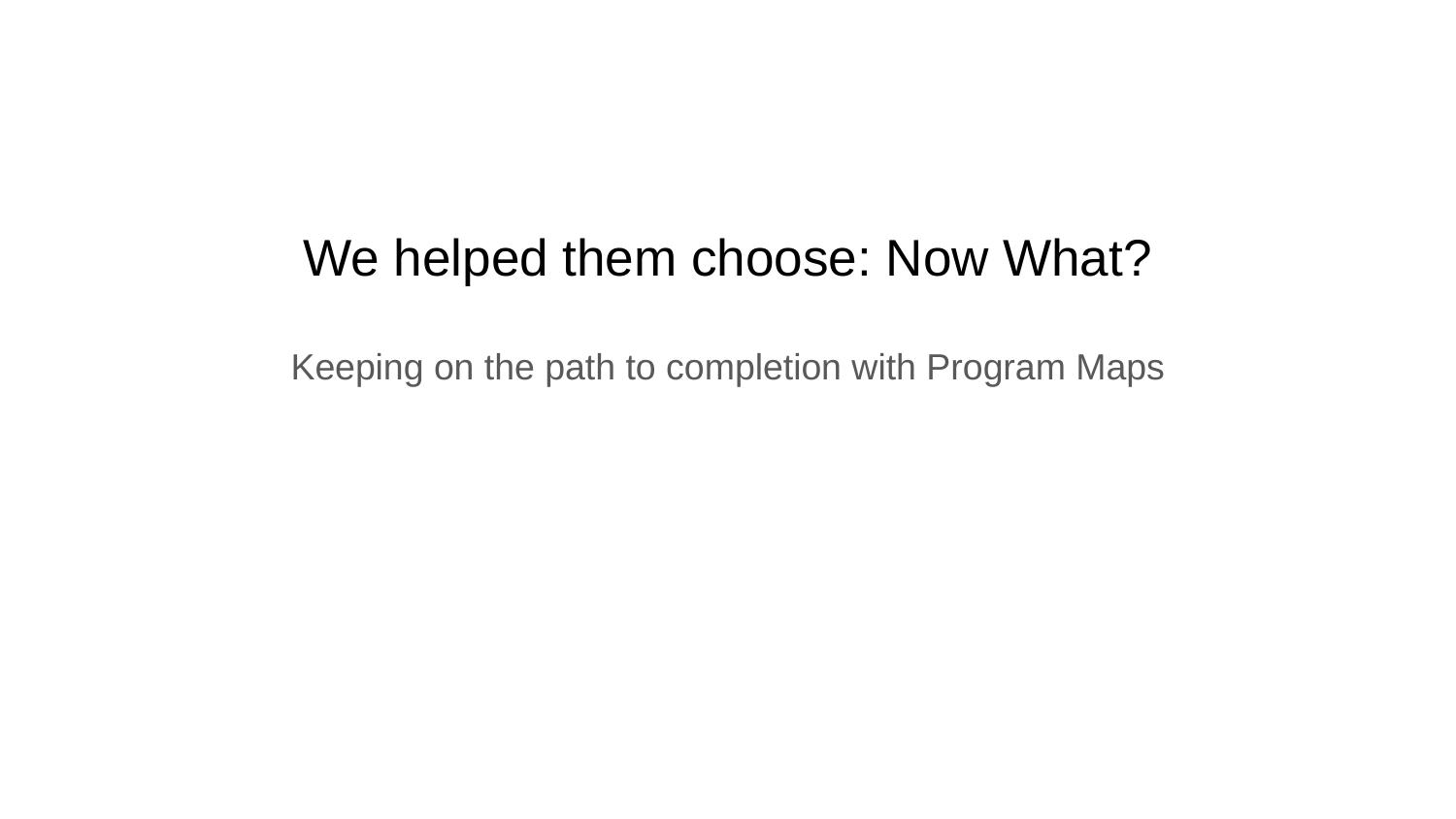

# We helped them choose: Now What?
Keeping on the path to completion with Program Maps